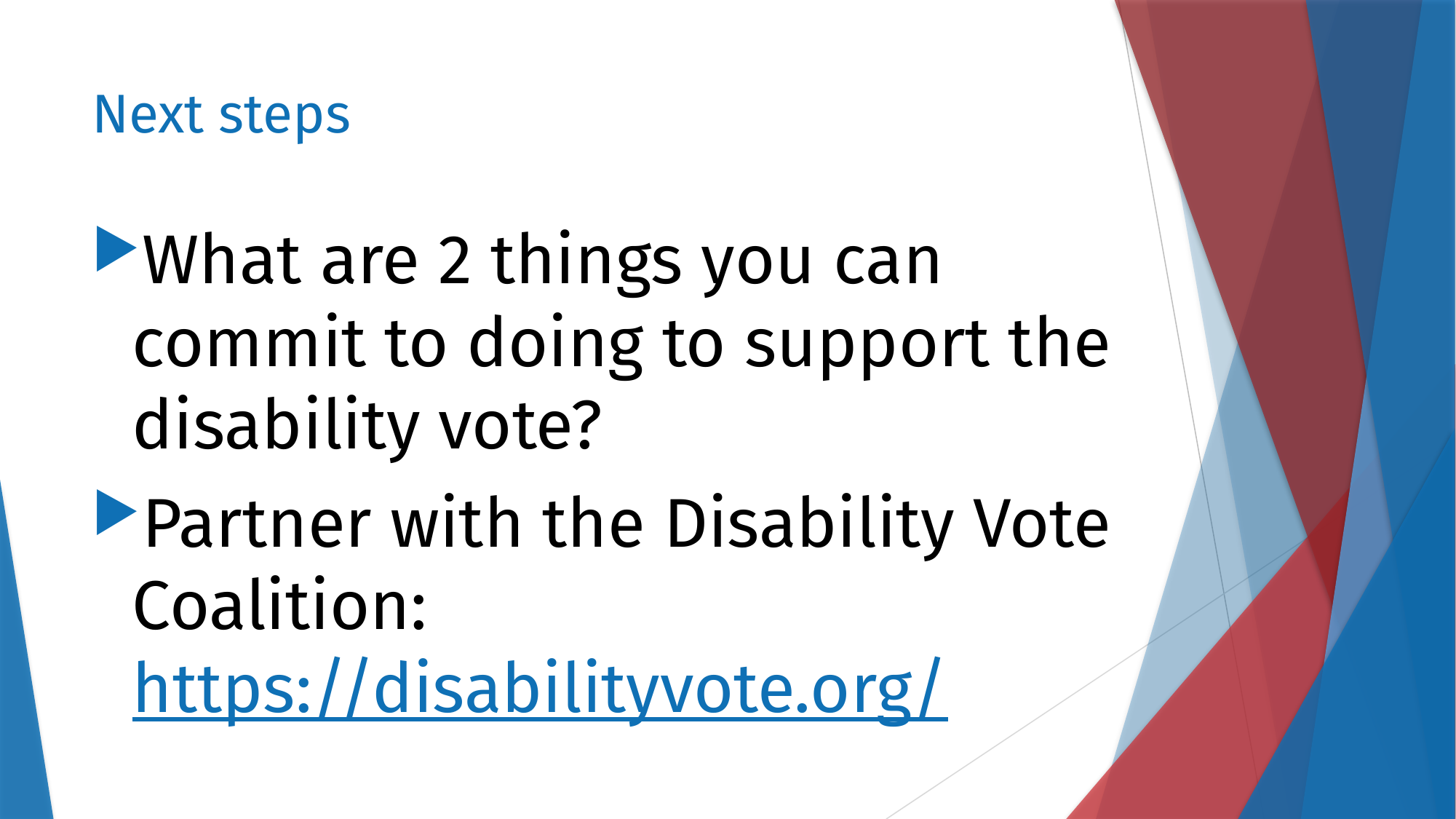

# Next steps
What are 2 things you can commit to doing to support the disability vote?
Partner with the Disability Vote Coalition: https://disabilityvote.org/